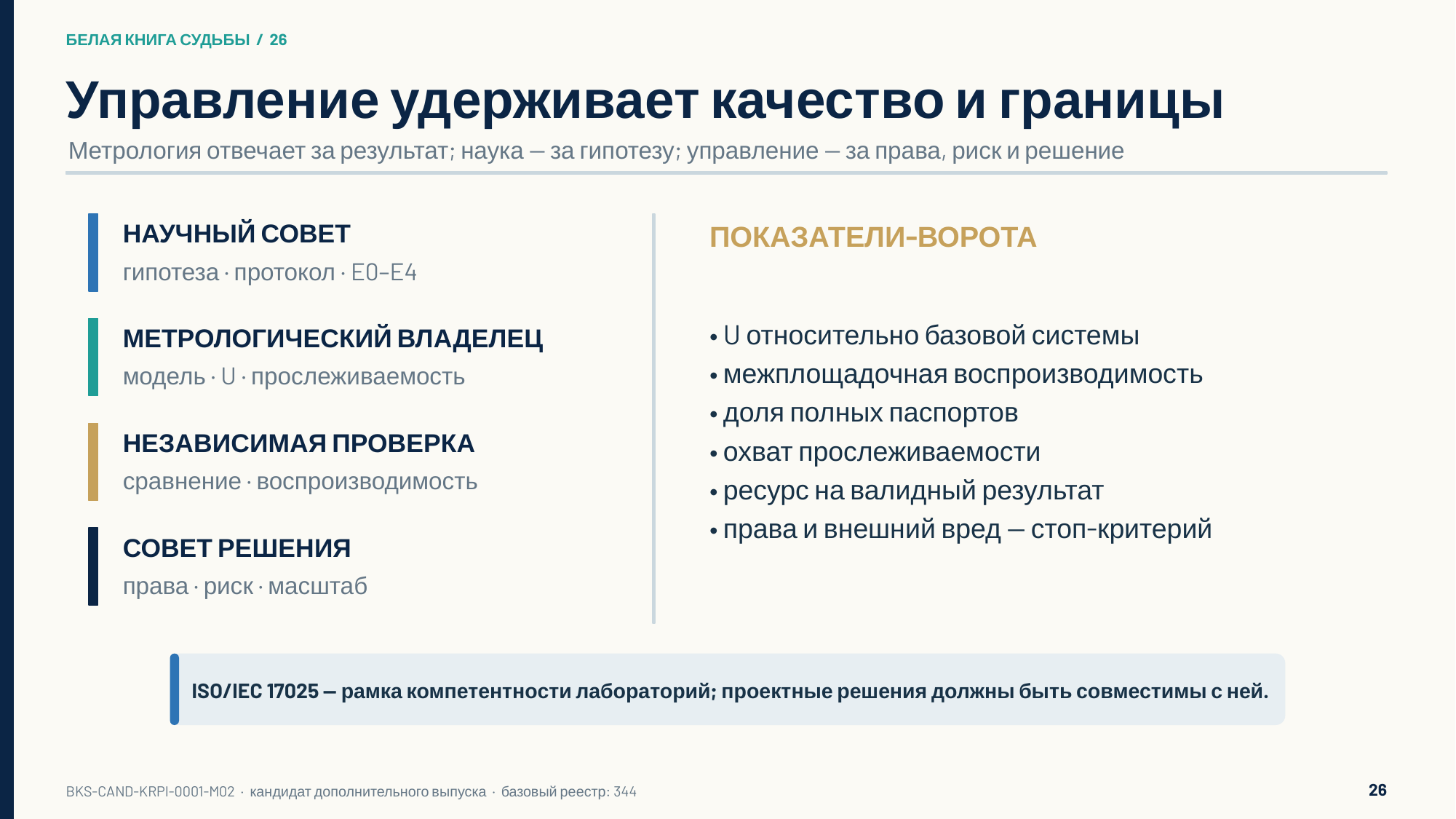

БЕЛАЯ КНИГА СУДЬБЫ  /  26
БЕЛАЯ КНИГА СУДЬБЫ  /  26
Управление удерживает качество и границы
Метрология отвечает за результат; наука — за гипотезу; управление — за права, риск и решение

НАУЧНЫЙ СОВЕТ

ПОКАЗАТЕЛИ-ВОРОТА
гипотеза · протокол · E0–E4
• U относительно базовой системы
• межплощадочная воспроизводимость
• доля полных паспортов
• охват прослеживаемости
• ресурс на валидный результат
• права и внешний вред — стоп-критерий

МЕТРОЛОГИЧЕСКИЙ ВЛАДЕЛЕЦ
модель · U · прослеживаемость

НЕЗАВИСИМАЯ ПРОВЕРКА
сравнение · воспроизводимость

СОВЕТ РЕШЕНИЯ
права · риск · масштаб

ISO/IEC 17025 — рамка компетентности лабораторий; проектные решения должны быть совместимы с ней.
26
BKS-CAND-KRPI-0001-M02  ·  кандидат дополнительного выпуска  ·  базовый реестр: 344